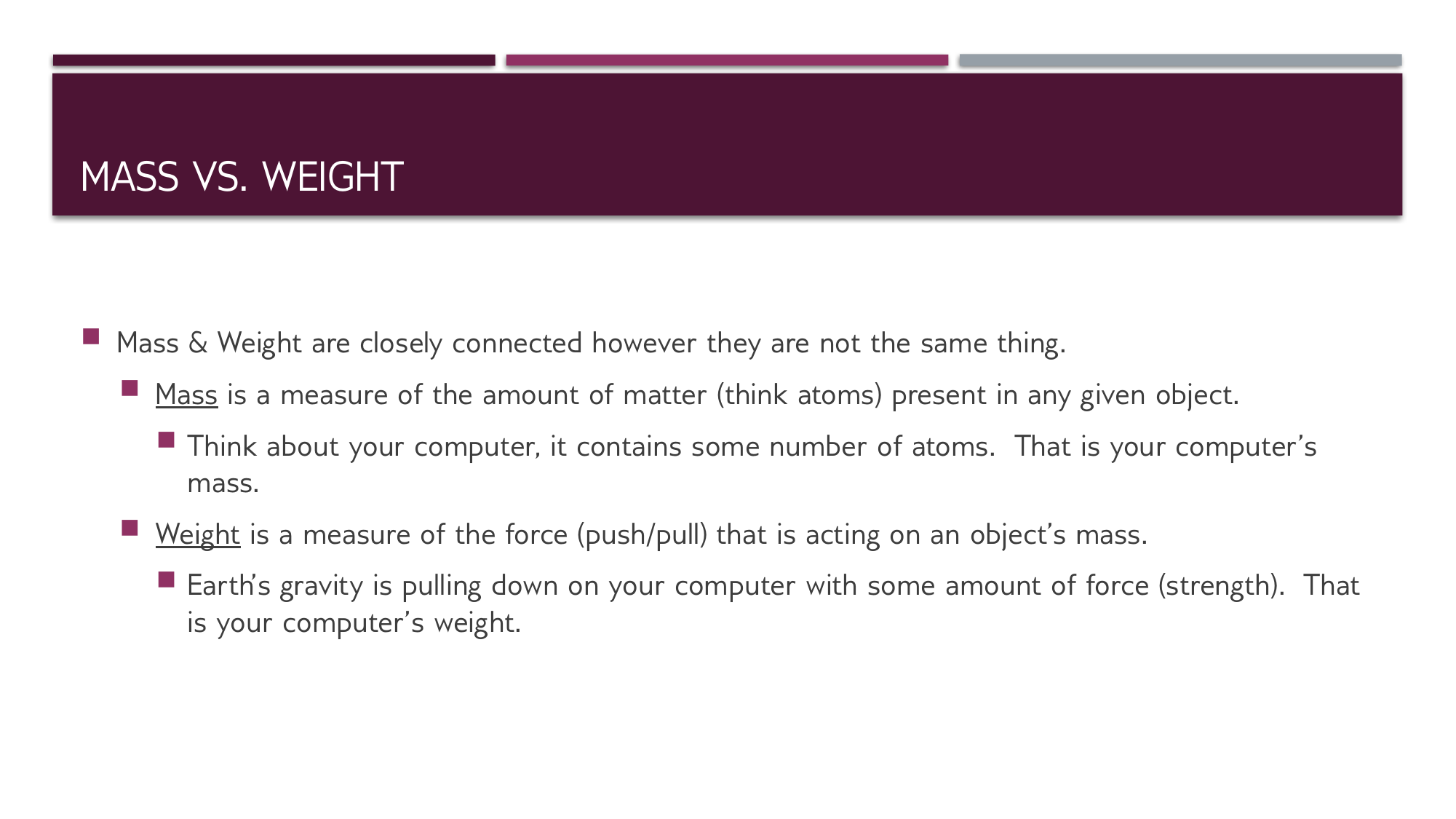

# Mass vs. Weight
Mass & Weight are closely connected however they are not the same thing.
Mass is a measure of the amount of matter (think atoms) present in any given object.
Think about your computer, it contains some number of atoms.  That is your computer’s mass.
Weight is a measure of the force (push/pull) that is acting on an object’s mass.
Earth’s gravity is pulling down on your computer with some amount of force (strength).  That is your computer’s weight.